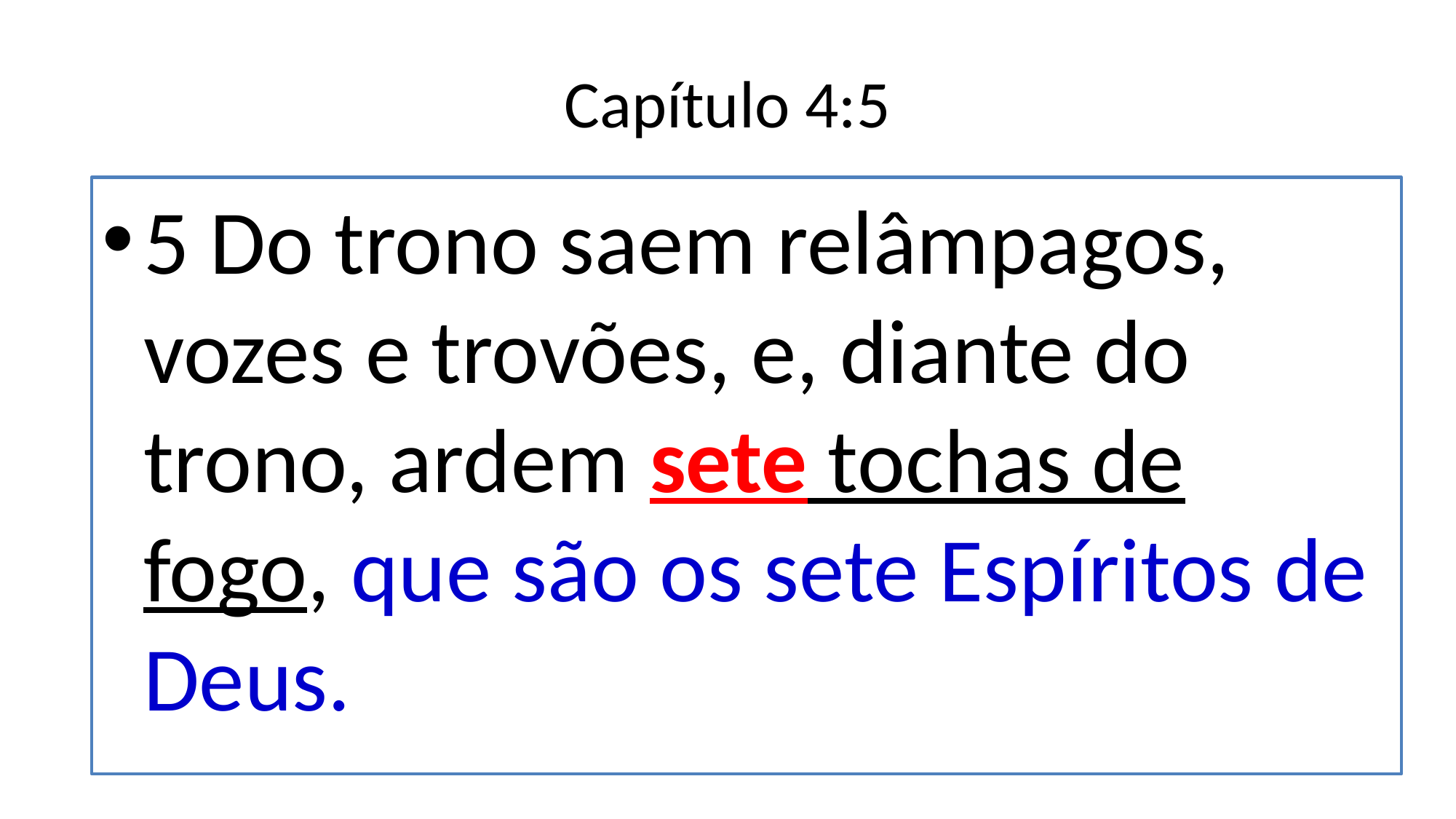

# Capítulo 4:5
5 Do trono saem relâmpagos, vozes e trovões, e, diante do trono, ardem sete tochas de fogo, que são os sete Espíritos de Deus.